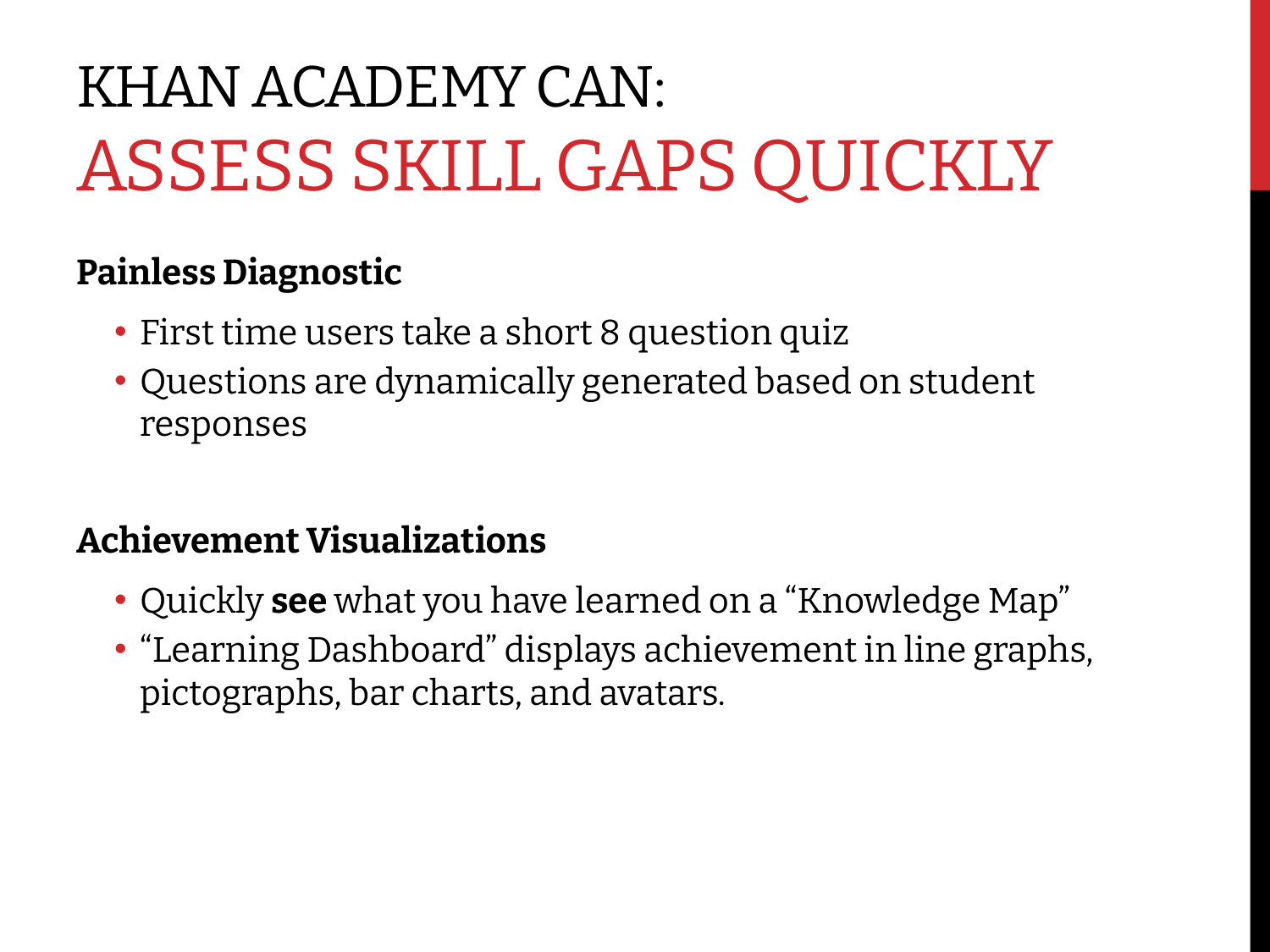

Khan Academy CAN:
Assess Skill Gaps Quickly
Painless Diagnostic
First time users take a short 8 question quiz
Questions are dynamically generated based on student responses

Achievement Visualizations
Quickly see what you have learned on a “Knowledge Map”
“Learning Dashboard” displays achievement in line graphs, pictographs, bar charts, and avatars.